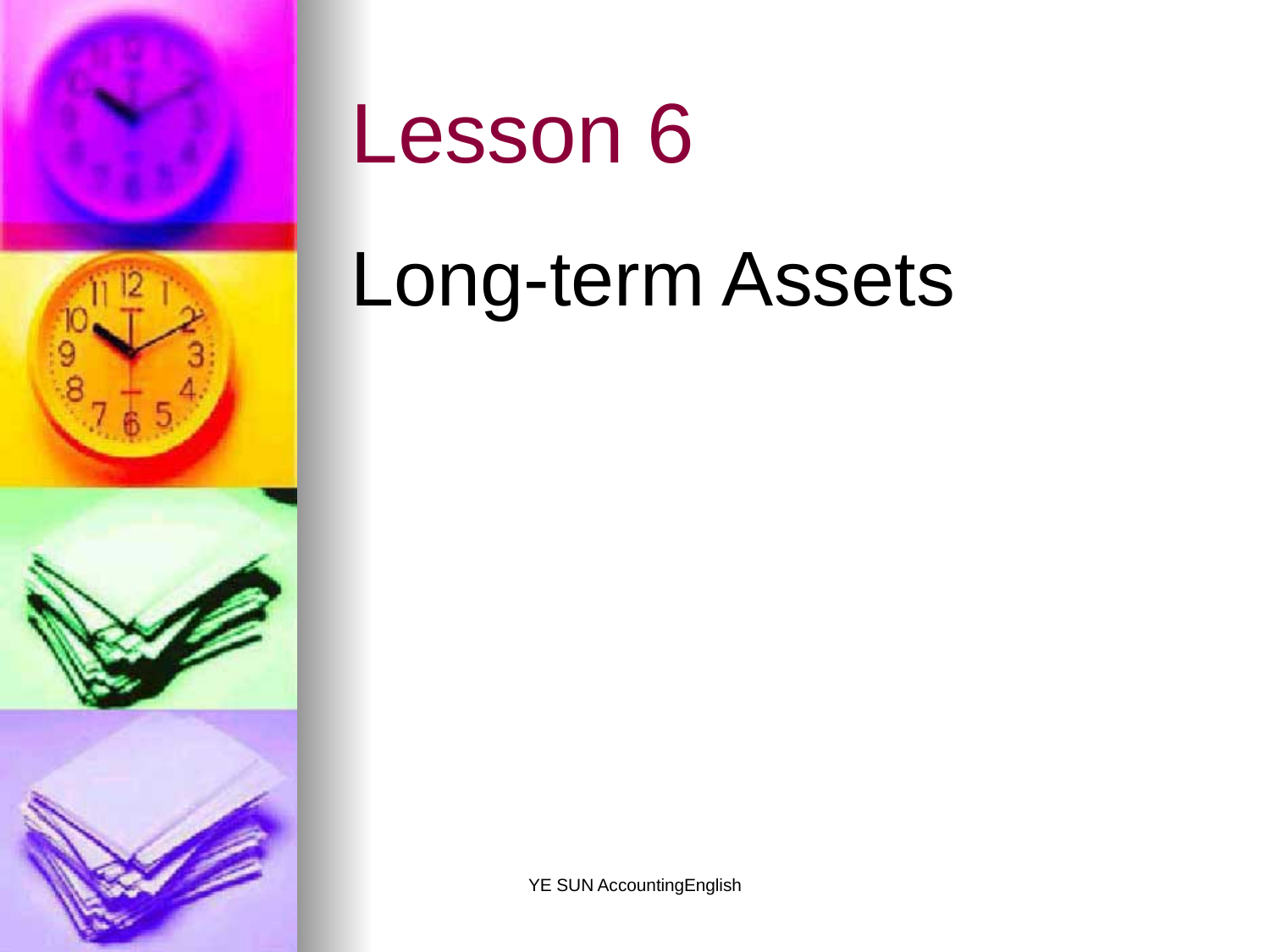

# Lesson 6
Long-term Assets

YE SUN AccountingEnglish
1